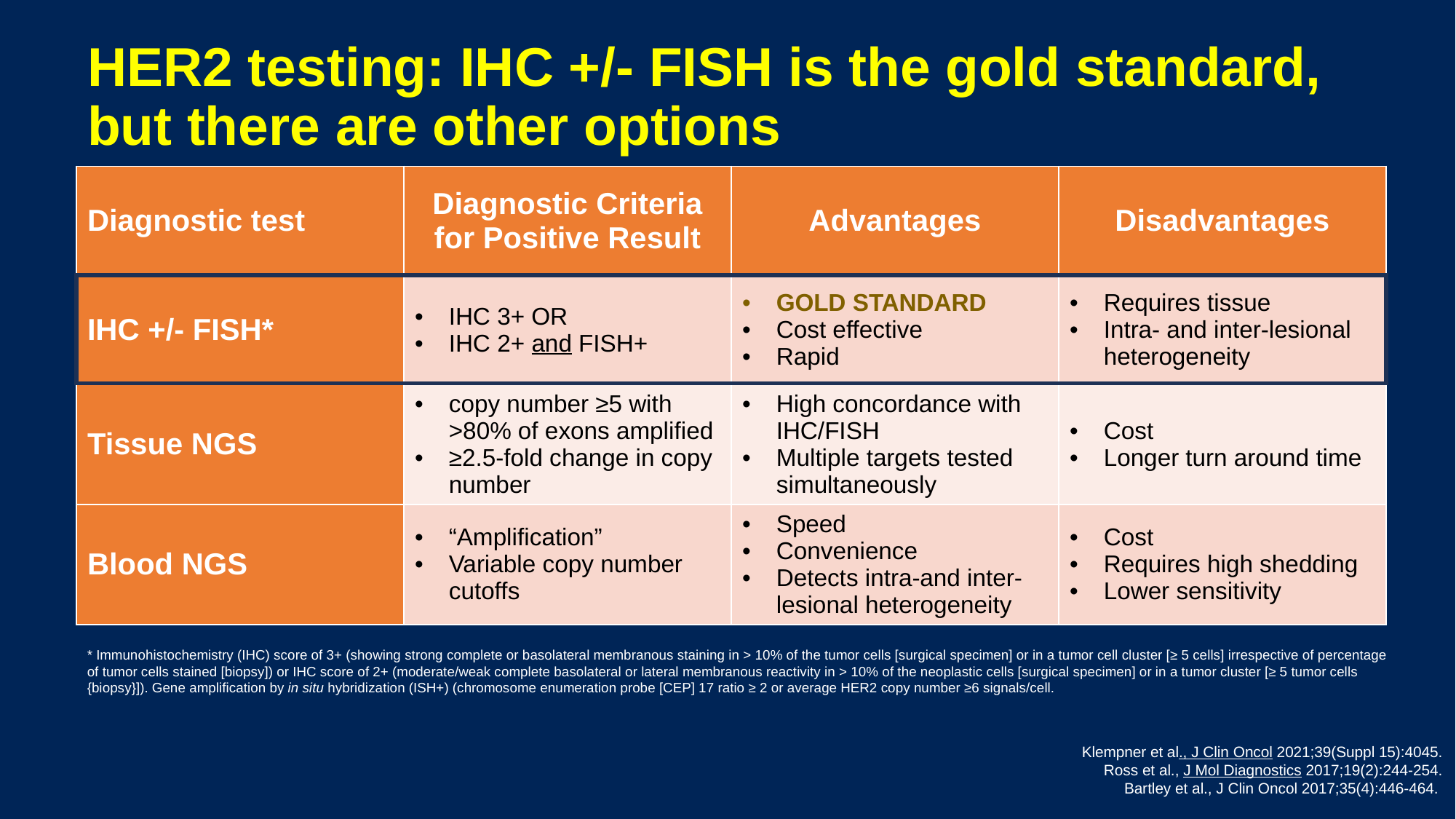

# HER2 testing: IHC +/- FISH is the gold standard, but there are other options
| Diagnostic test | Diagnostic Criteria for Positive Result | Advantages | Disadvantages |
| --- | --- | --- | --- |
| IHC +/- FISH\* | IHC 3+ OR IHC 2+ and FISH+ | GOLD STANDARD Cost effective Rapid | Requires tissue Intra- and inter-lesional heterogeneity |
| Tissue NGS | copy number ≥5 with >80% of exons amplified ≥2.5-fold change in copy number | High concordance with IHC/FISH Multiple targets tested simultaneously | Cost Longer turn around time |
| Blood NGS | “Amplification” Variable copy number cutoffs | Speed Convenience Detects intra-and inter-lesional heterogeneity | Cost Requires high shedding Lower sensitivity |

* Immunohistochemistry (IHC) score of 3+ (showing strong complete or basolateral membranous staining in > 10% of the tumor cells [surgical specimen] or in a tumor cell cluster [≥ 5 cells] irrespective of percentage of tumor cells stained [biopsy]) or IHC score of 2+ (moderate/weak complete basolateral or lateral membranous reactivity in > 10% of the neoplastic cells [surgical specimen] or in a tumor cluster [≥ 5 tumor cells {biopsy}]). Gene amplification by in situ hybridization (ISH+) (chromosome enumeration probe [CEP] 17 ratio ≥ 2 or average HER2 copy number ≥6 signals/cell.
Klempner et al., J Clin Oncol 2021;39(Suppl 15):4045.
Ross et al., J Mol Diagnostics 2017;19(2):244-254.
Bartley et al., J Clin Oncol 2017;35(4):446-464.